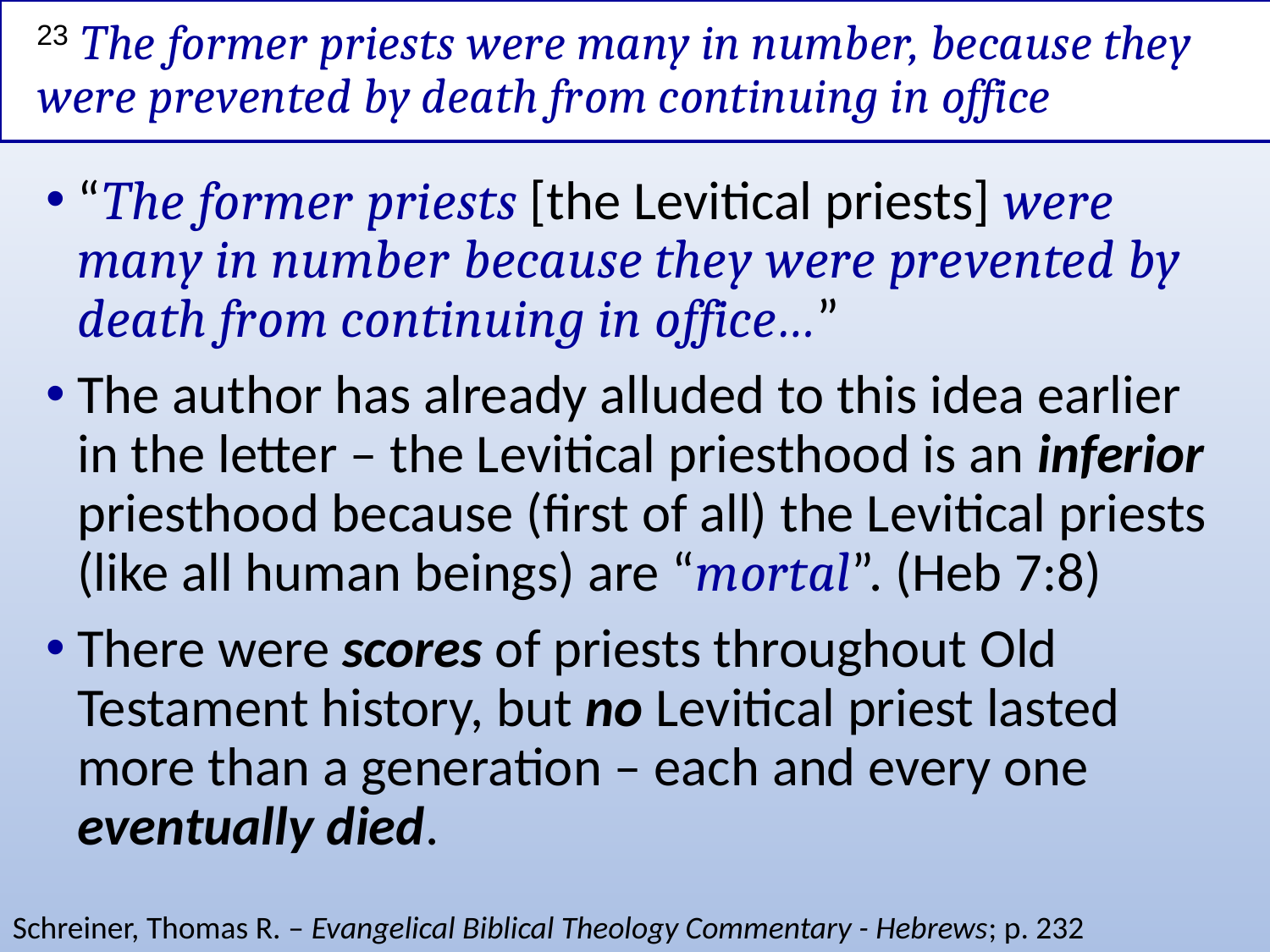

# 23 The former priests were many in number, because they were prevented by death from continuing in office
“The former priests [the Levitical priests] were many in number because they were prevented by death from continuing in office…”
The author has already alluded to this idea earlier in the letter – the Levitical priesthood is an inferior priesthood because (first of all) the Levitical priests (like all human beings) are “mortal”. (Heb 7:8)
There were scores of priests throughout Old Testament history, but no Levitical priest lasted more than a generation – each and every one eventually died.
Schreiner, Thomas R. – Evangelical Biblical Theology Commentary - Hebrews; p. 232